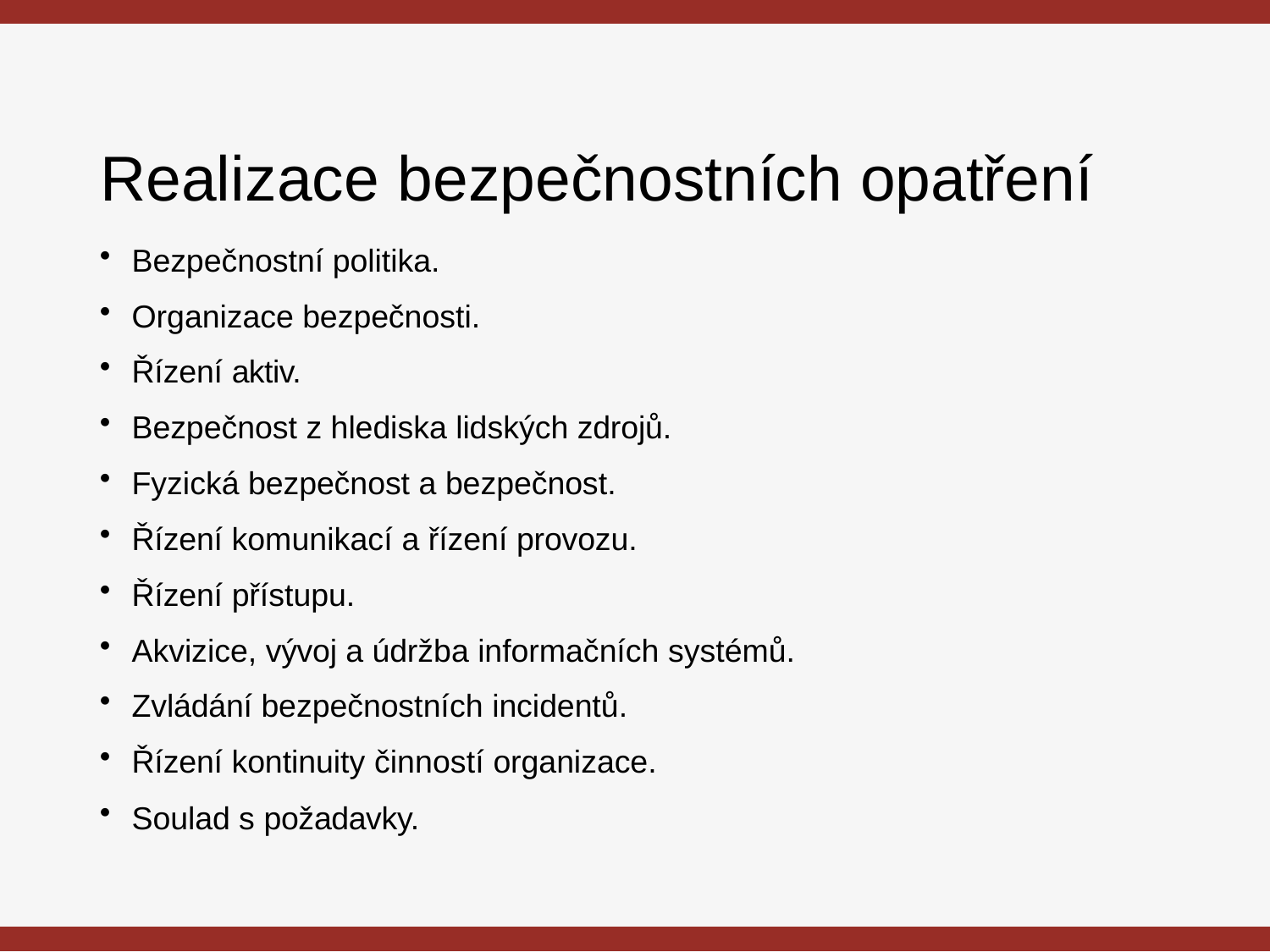

# Realizace bezpečnostních opatření
Bezpečnostní politika.
Organizace bezpečnosti.
Řízení aktiv.
Bezpečnost z hlediska lidských zdrojů.
Fyzická bezpečnost a bezpečnost.
Řízení komunikací a řízení provozu.
Řízení přístupu.
Akvizice, vývoj a údržba informačních systémů.
Zvládání bezpečnostních incidentů.
Řízení kontinuity činností organizace.
Soulad s požadavky.